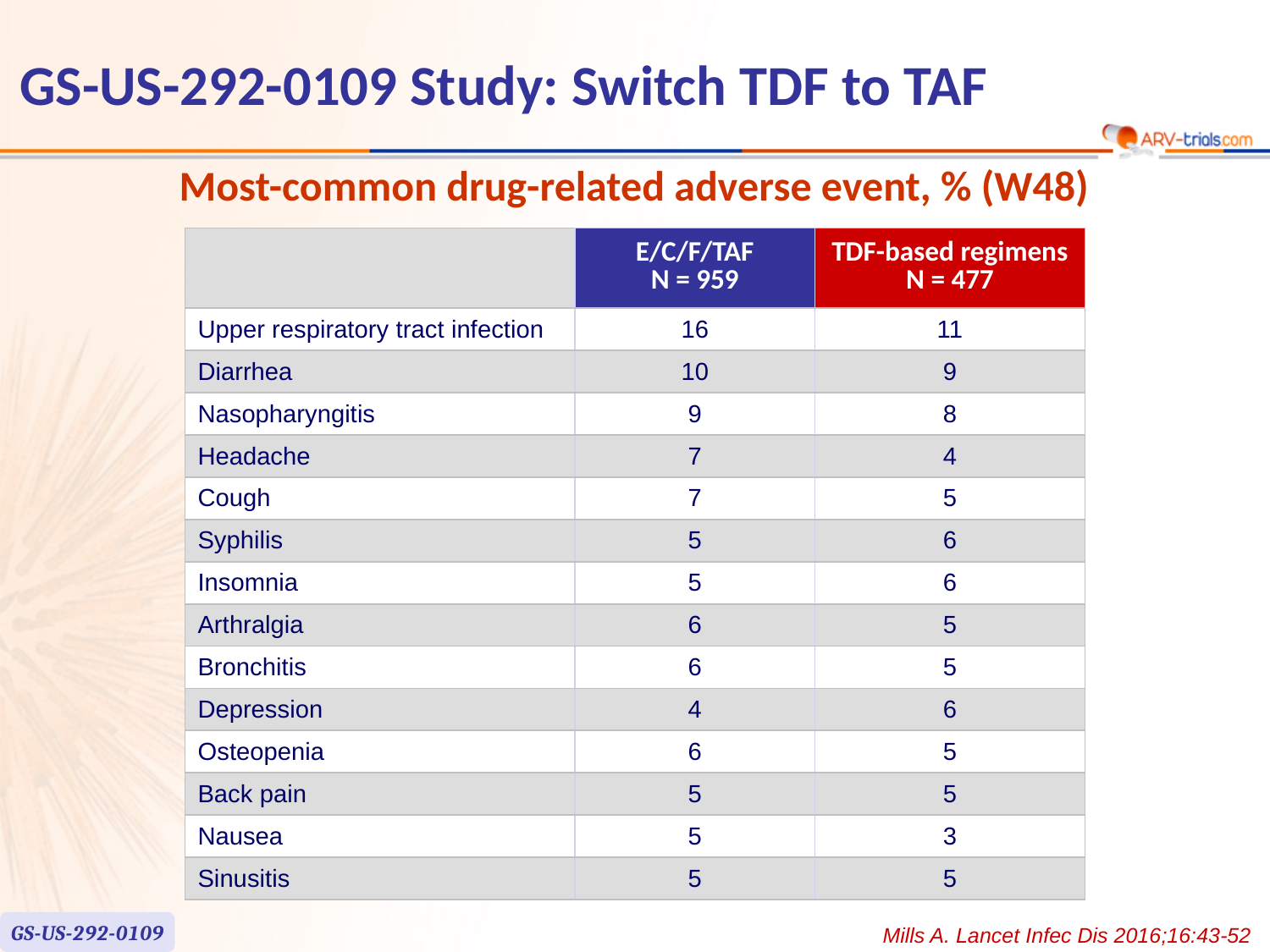

# GS-US-292-0109 Study: Switch TDF to TAF
Most-common drug-related adverse event, % (W48)
|  | E/C/F/TAF N = 959 | TDF-based regimens N = 477 |
| --- | --- | --- |
| Upper respiratory tract infection | 16 | 11 |
| Diarrhea | 10 | 9 |
| Nasopharyngitis | 9 | 8 |
| Headache | 7 | 4 |
| Cough | 7 | 5 |
| Syphilis | 5 | 6 |
| Insomnia | 5 | 6 |
| Arthralgia | 6 | 5 |
| Bronchitis | 6 | 5 |
| Depression | 4 | 6 |
| Osteopenia | 6 | 5 |
| Back pain | 5 | 5 |
| Nausea | 5 | 3 |
| Sinusitis | 5 | 5 |
GS-US-292-0109
Mills A. Lancet Infec Dis 2016;16:43-52